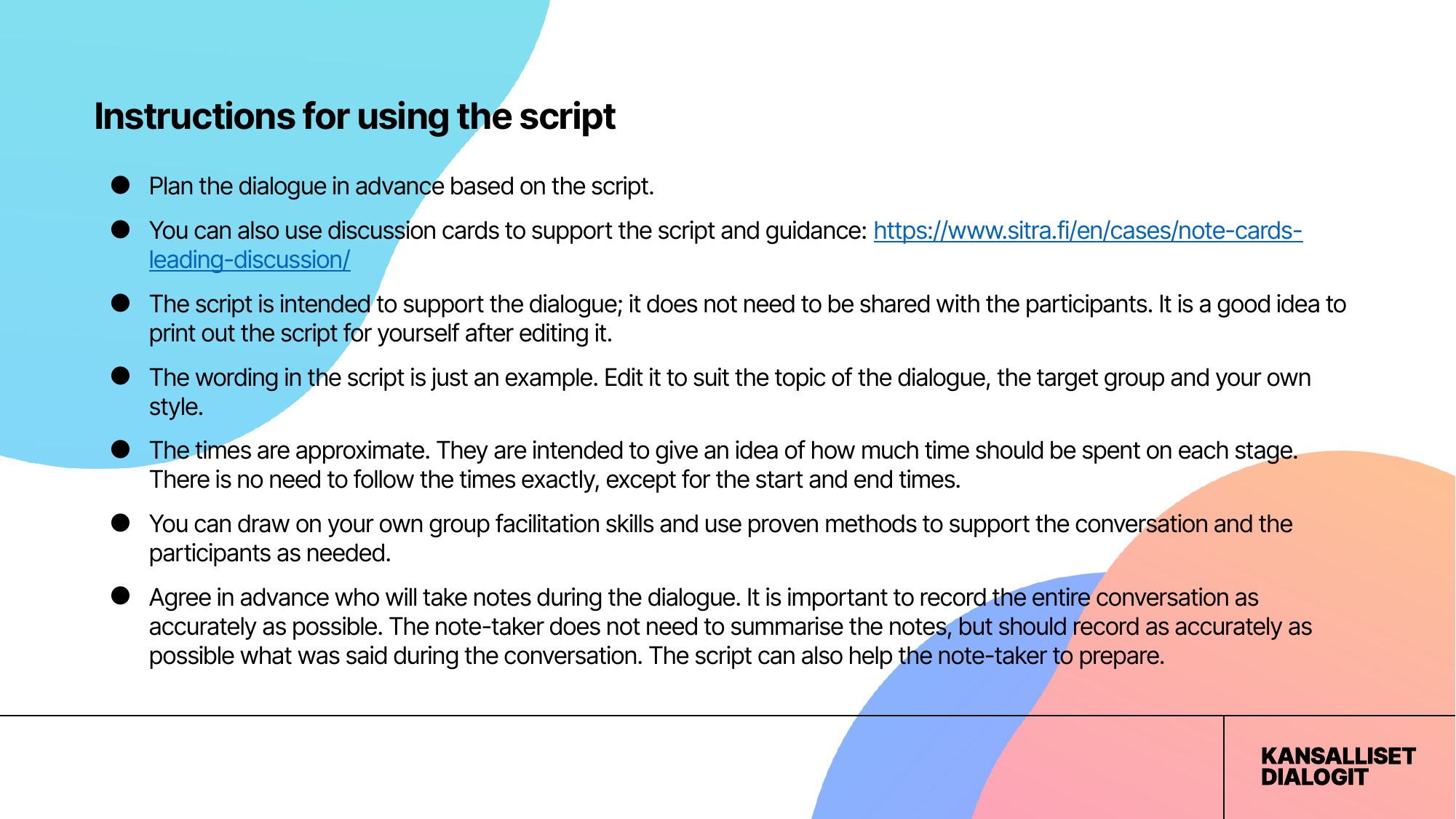

# Instructions for using the script

Plan the dialogue in advance based on the script.
You can also use discussion cards to support the script and guidance: https://www.sitra.fi/en/cases/note-cards-leading-discussion/
The script is intended to support the dialogue; it does not need to be shared with the participants. It is a good idea to print out the script for yourself after editing it.
The wording in the script is just an example. Edit it to suit the topic of the dialogue, the target group and your own style.
The times are approximate. They are intended to give an idea of how much time should be spent on each stage. There is no need to follow the times exactly, except for the start and end times.
You can draw on your own group facilitation skills and use proven methods to support the conversation and the participants as needed.
Agree in advance who will take notes during the dialogue. It is important to record the entire conversation as accurately as possible. The note-taker does not need to summarise the notes, but should record as accurately as possible what was said during the conversation. The script can also help the note-taker to prepare.